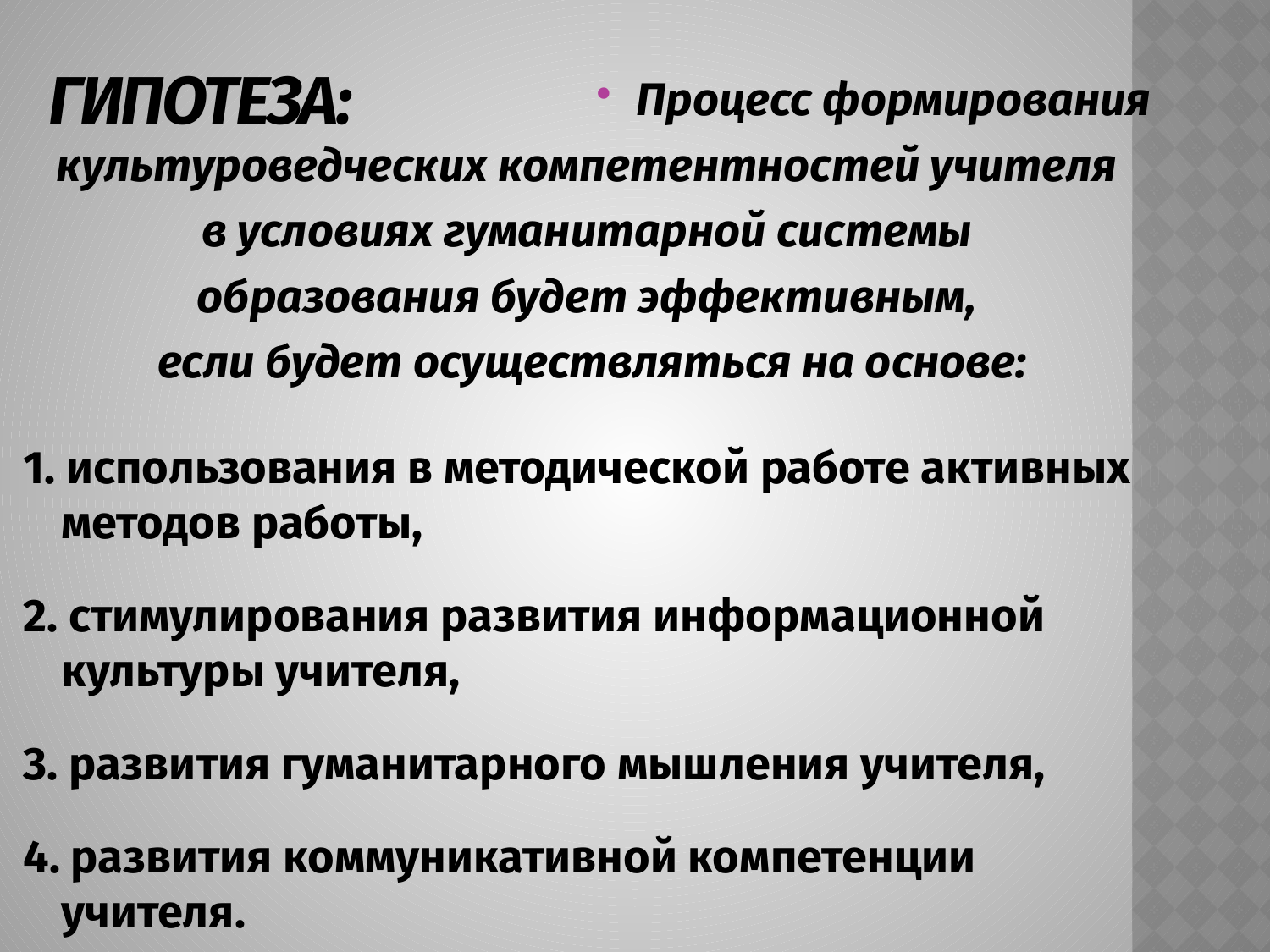

# Гипотеза:
Процесс формирования
культуроведческих компетентностей учителя
в условиях гуманитарной системы
образования будет эффективным,
если будет осуществляться на основе:

1. использования в методической работе активных методов работы,

2. стимулирования развития информационной культуры учителя,

3. развития гуманитарного мышления учителя,

4. развития коммуникативной компетенции учителя.